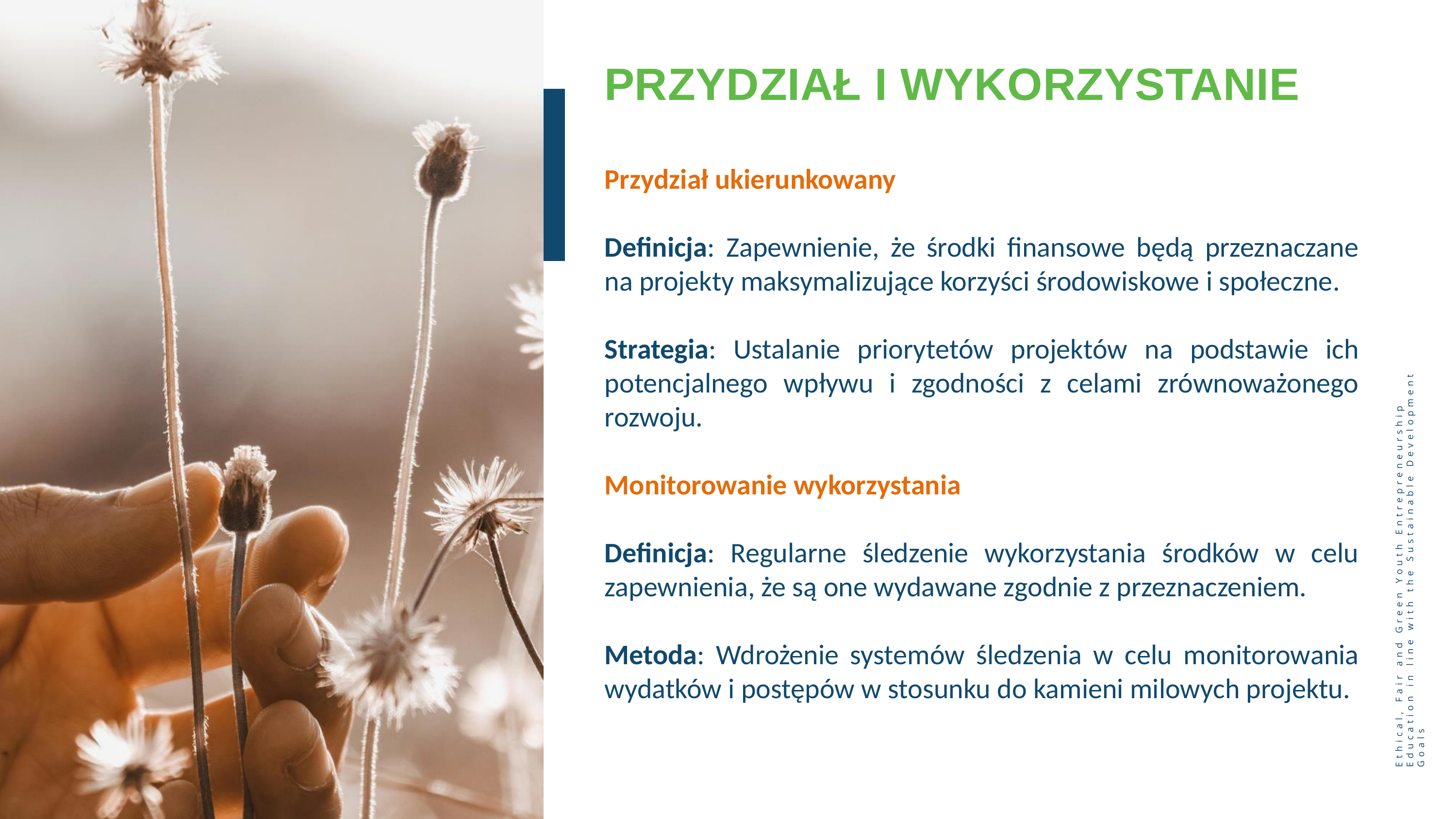

PRZYDZIAŁ I WYKORZYSTANIE

Przydział ukierunkowany

Definicja: Zapewnienie, że środki finansowe będą przeznaczane na projekty maksymalizujące korzyści środowiskowe i społeczne.

Strategia: Ustalanie priorytetów projektów na podstawie ich potencjalnego wpływu i zgodności z celami zrównoważonego rozwoju.

Monitorowanie wykorzystania

Definicja: Regularne śledzenie wykorzystania środków w celu zapewnienia, że ​​są one wydawane zgodnie z przeznaczeniem.

Metoda: Wdrożenie systemów śledzenia w celu monitorowania wydatków i postępów w stosunku do kamieni milowych projektu.
Ethical, Fair and Green Youth Entrepreneurship Education in line with the Sustainable Development Goals